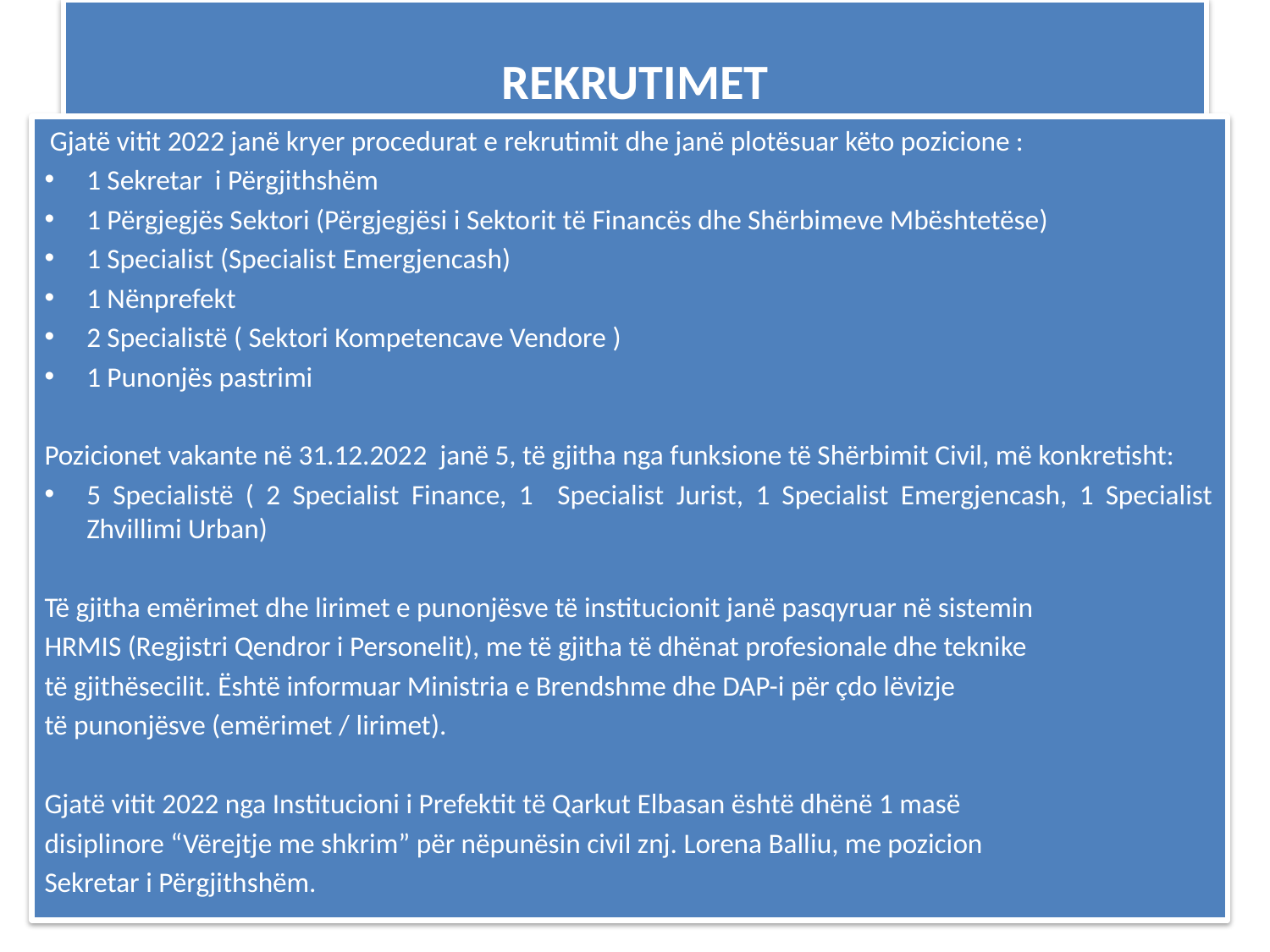

# REKRUTIMET
 Gjatë vitit 2022 janë kryer procedurat e rekrutimit dhe janë plotësuar këto pozicione :
1 Sekretar  i Përgjithshëm
1 Përgjegjës Sektori (Përgjegjësi i Sektorit të Financës dhe Shërbimeve Mbështetëse)
1 Specialist (Specialist Emergjencash)
1 Nënprefekt
2 Specialistë ( Sektori Kompetencave Vendore )
1 Punonjës pastrimi

Pozicionet vakante në 31.12.2022  janë 5, të gjitha nga funksione të Shërbimit Civil, më konkretisht:
5 Specialistë ( 2 Specialist Finance, 1  Specialist Jurist, 1 Specialist Emergjencash, 1 Specialist Zhvillimi Urban)

Të gjitha emërimet dhe lirimet e punonjësve të institucionit janë pasqyruar në sistemin
HRMIS (Regjistri Qendror i Personelit), me të gjitha të dhënat profesionale dhe teknike
të gjithësecilit. Është informuar Ministria e Brendshme dhe DAP-i për çdo lëvizje
të punonjësve (emërimet / lirimet).

Gjatë vitit 2022 nga Institucioni i Prefektit të Qarkut Elbasan është dhënë 1 masë
disiplinore “Vërejtje me shkrim” për nëpunësin civil znj. Lorena Balliu, me pozicion
Sekretar i Përgjithshëm.